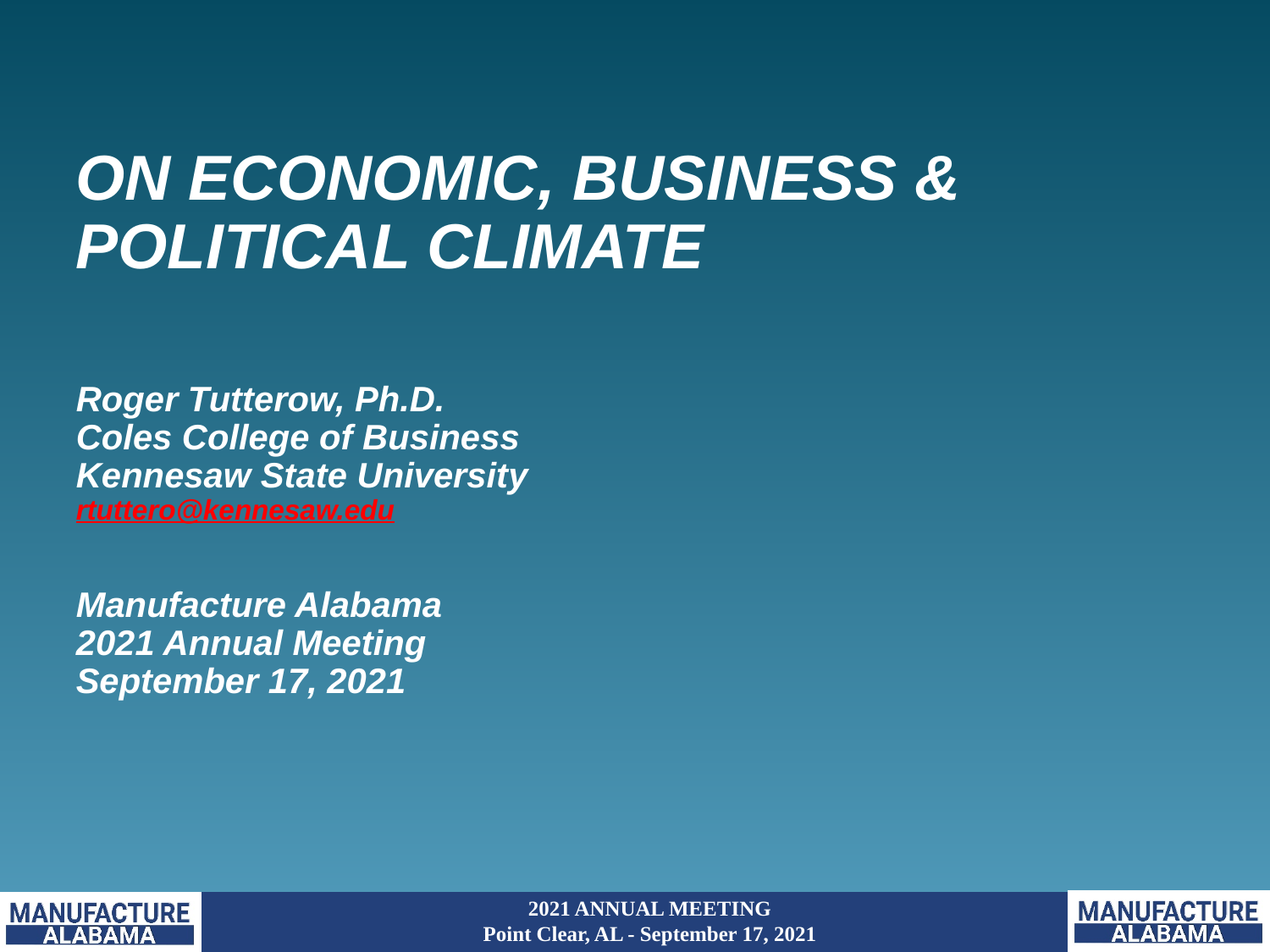

# ON ECONOMIC, BUSINESS & POLITICAL CLIMATE Roger Tutterow, Ph.D. Coles College of Business Kennesaw State University rtuttero@kennesaw.edu Manufacture Alabama 2021 Annual Meeting September 17, 2021